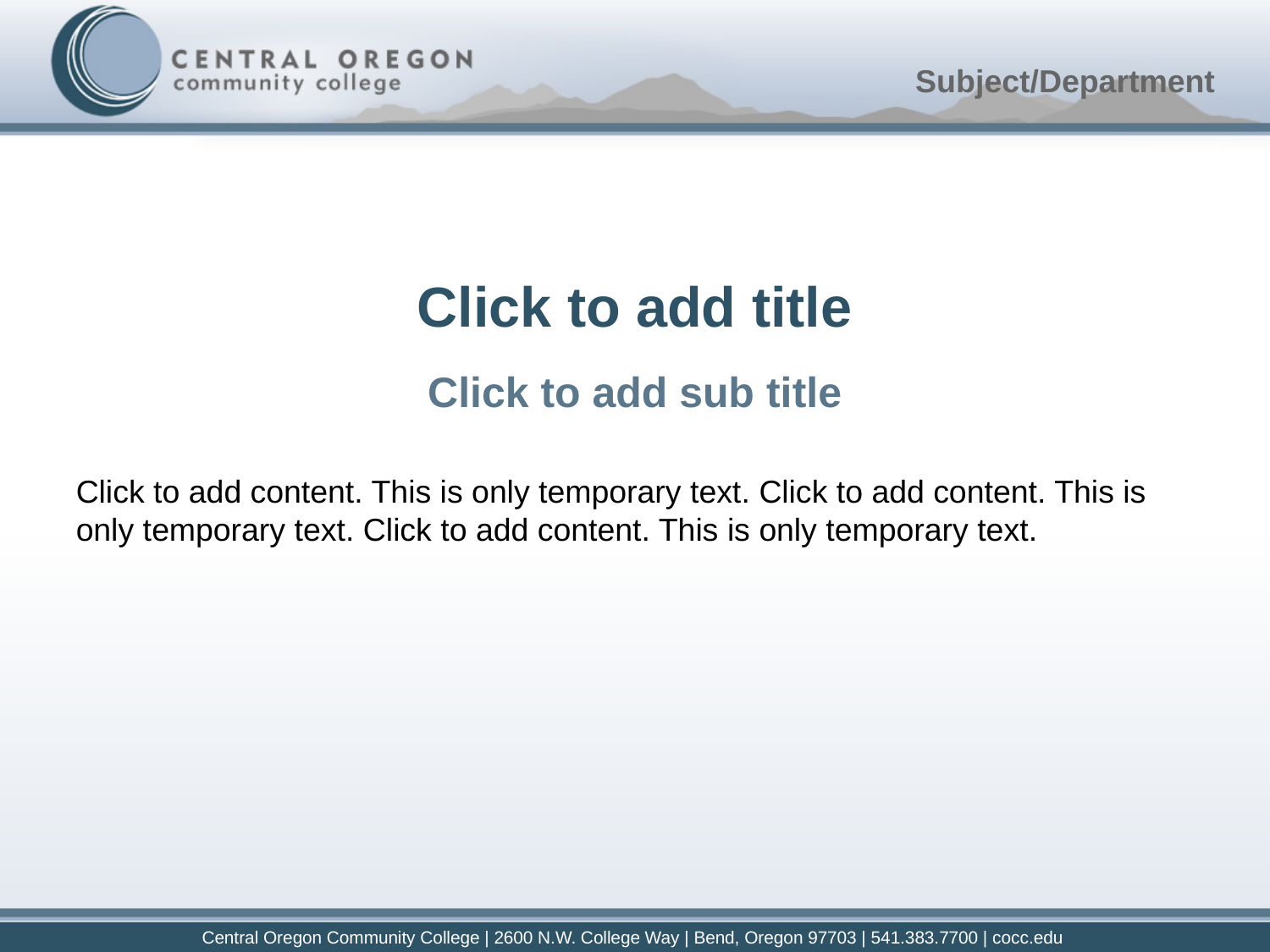

Subject/Department
Click to add title
Click to add sub title
Click to add content. This is only temporary text. Click to add content. This is only temporary text. Click to add content. This is only temporary text.
Central Oregon Community College | 2600 N.W. College Way | Bend, Oregon 97703 | 541.383.7700 | cocc.edu